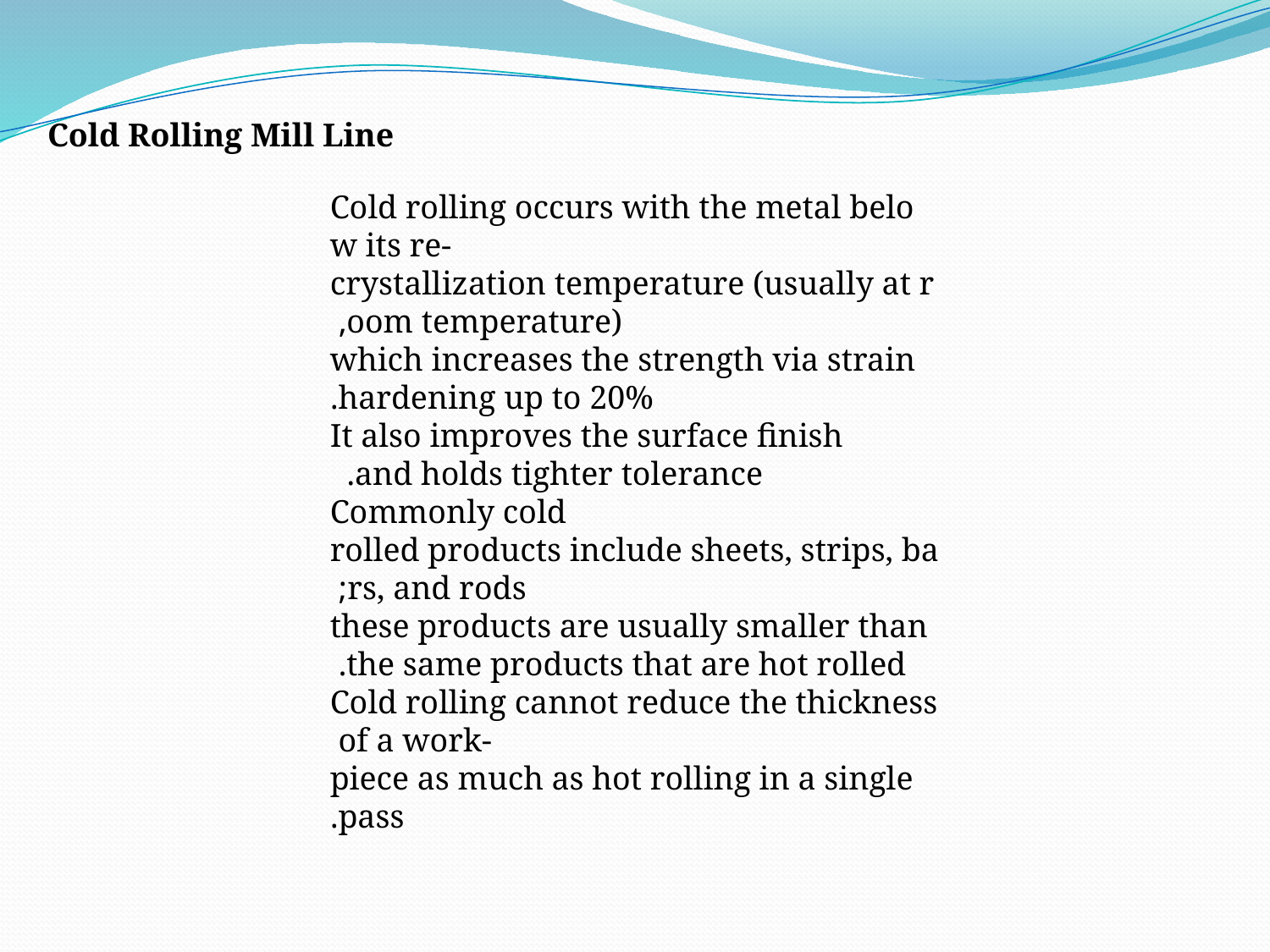

Cold Rolling Mill Line
Cold rolling occurs with the metal below its re- crystallization temperature (usually at room temperature),
which increases the strength via strain hardening up to 20%.
 It also improves the surface finish and holds tighter tolerance.
Commonly cold rolled products include sheets, strips, bars, and rods;
these products are usually smaller than the same products that are hot rolled.
Cold rolling cannot reduce the thickness of a work- piece as much as hot rolling in a single pass.